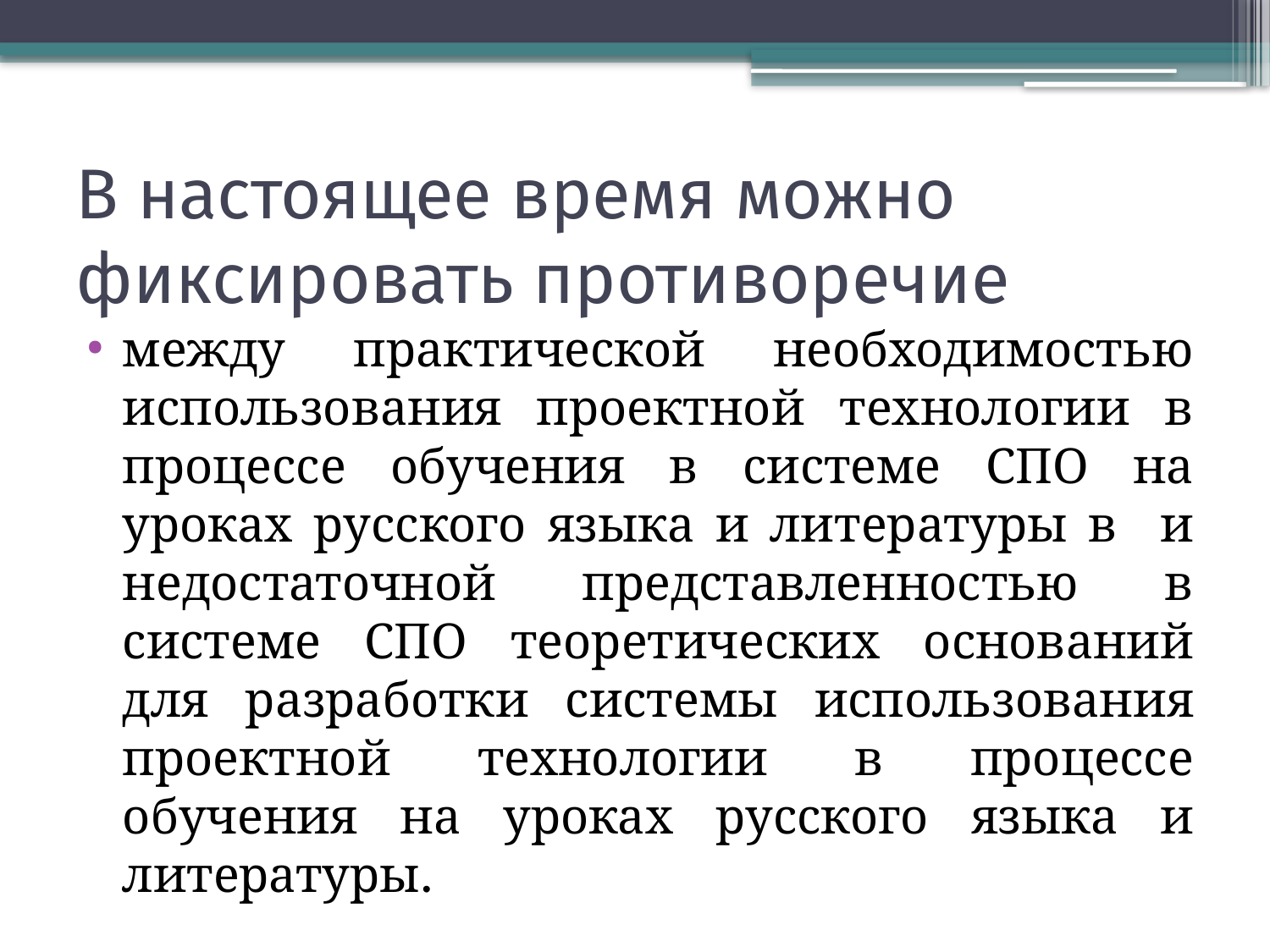

# В настоящее время можно фиксировать противоречие
между практической необходимостью использования проектной технологии в процессе обучения в системе СПО на уроках русского языка и литературы в  и недостаточной представленностью в системе СПО теоретических оснований для разработки системы использования проектной технологии в процессе обучения на уроках русского языка и литературы.